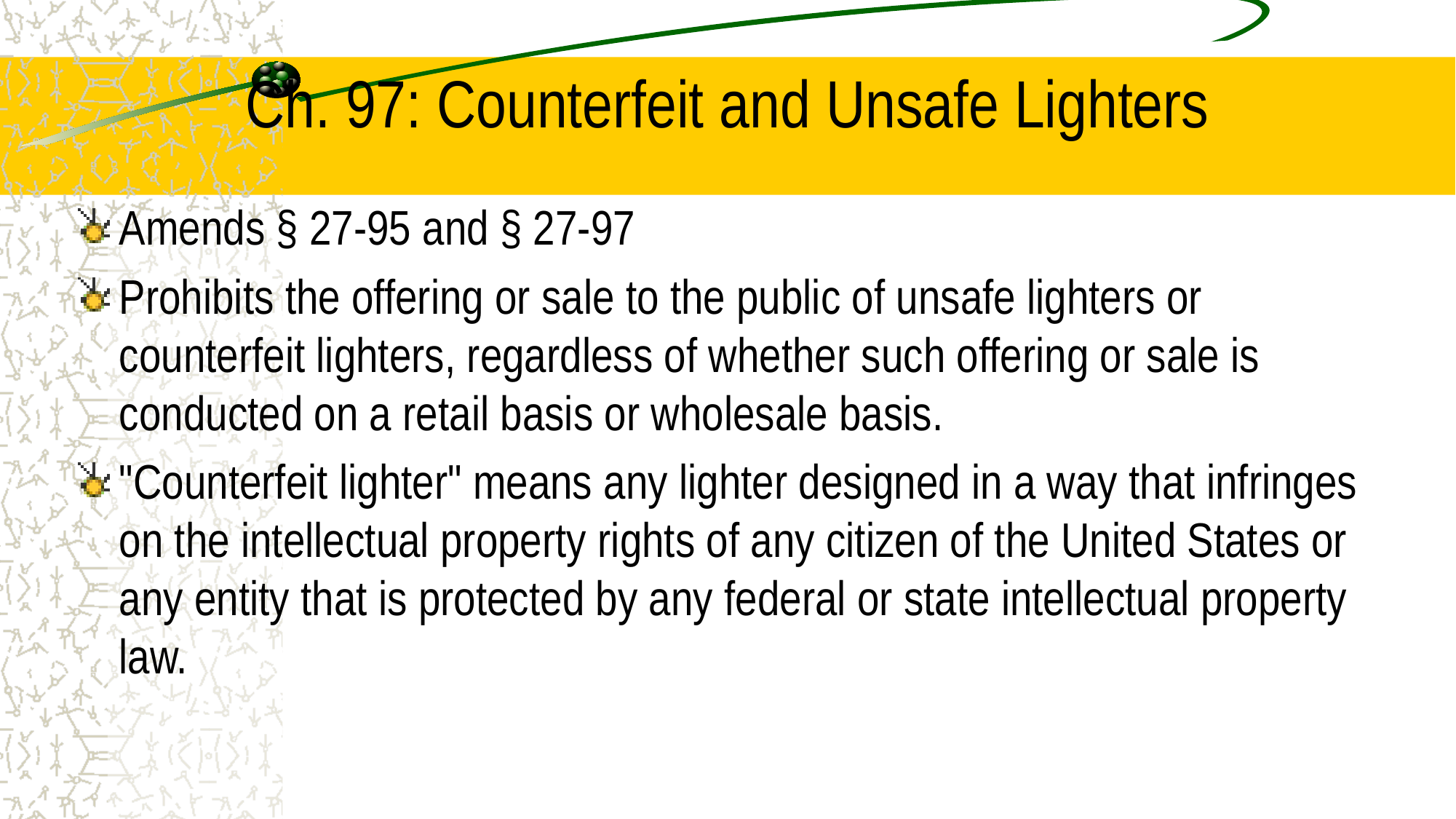

# Ch. 97: Counterfeit and Unsafe Lighters
Amends § 27-95 and § 27-97
Prohibits the offering or sale to the public of unsafe lighters or counterfeit lighters, regardless of whether such offering or sale is conducted on a retail basis or wholesale basis.
"Counterfeit lighter" means any lighter designed in a way that infringes on the intellectual property rights of any citizen of the United States or any entity that is protected by any federal or state intellectual property law.